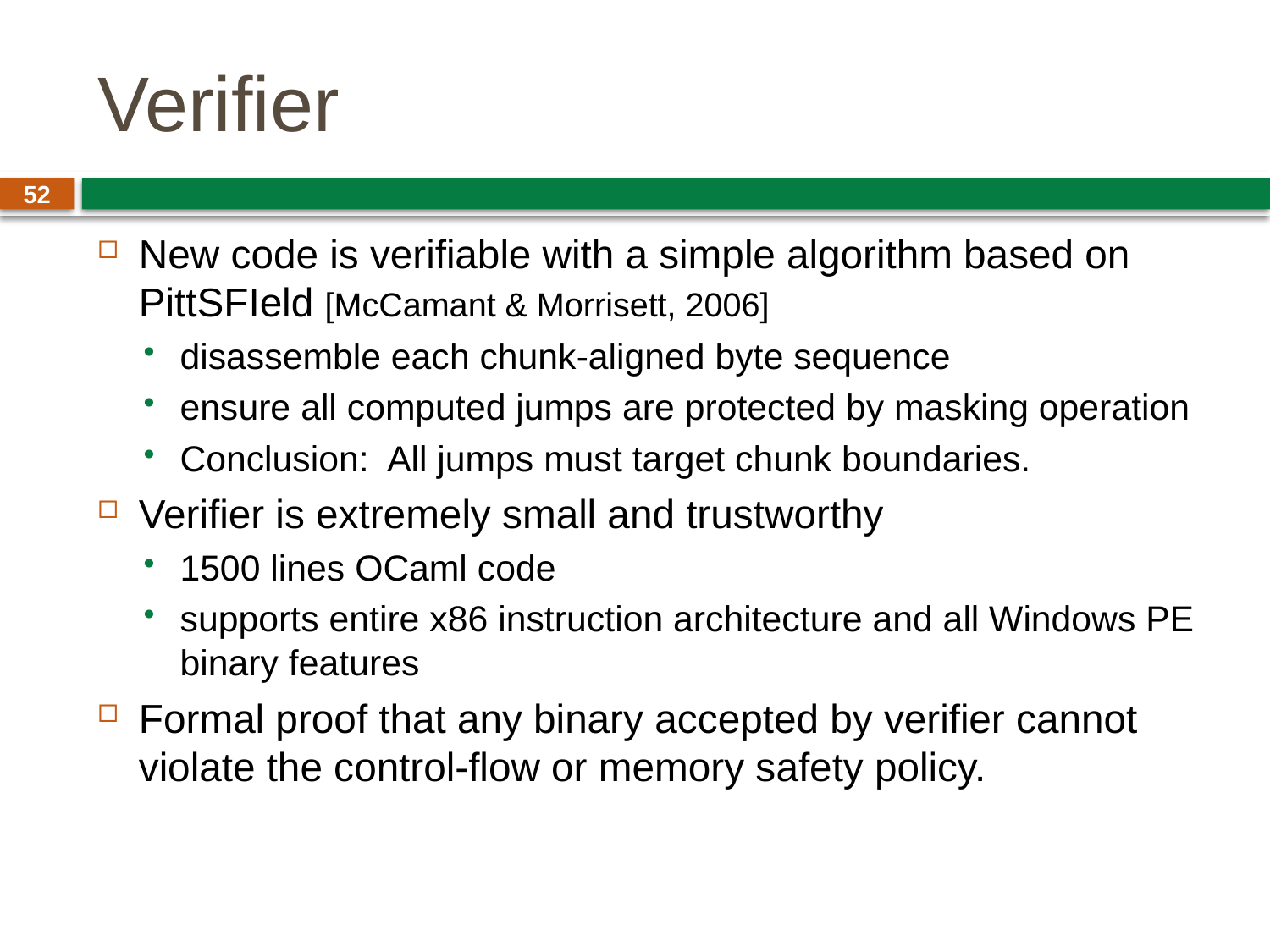

# Verifier
52
New code is verifiable with a simple algorithm based on PittSFIeld [McCamant & Morrisett, 2006]
disassemble each chunk-aligned byte sequence
ensure all computed jumps are protected by masking operation
Conclusion:  All jumps must target chunk boundaries.
Verifier is extremely small and trustworthy
1500 lines OCaml code
supports entire x86 instruction architecture and all Windows PE binary features
Formal proof that any binary accepted by verifier cannot violate the control-flow or memory safety policy.